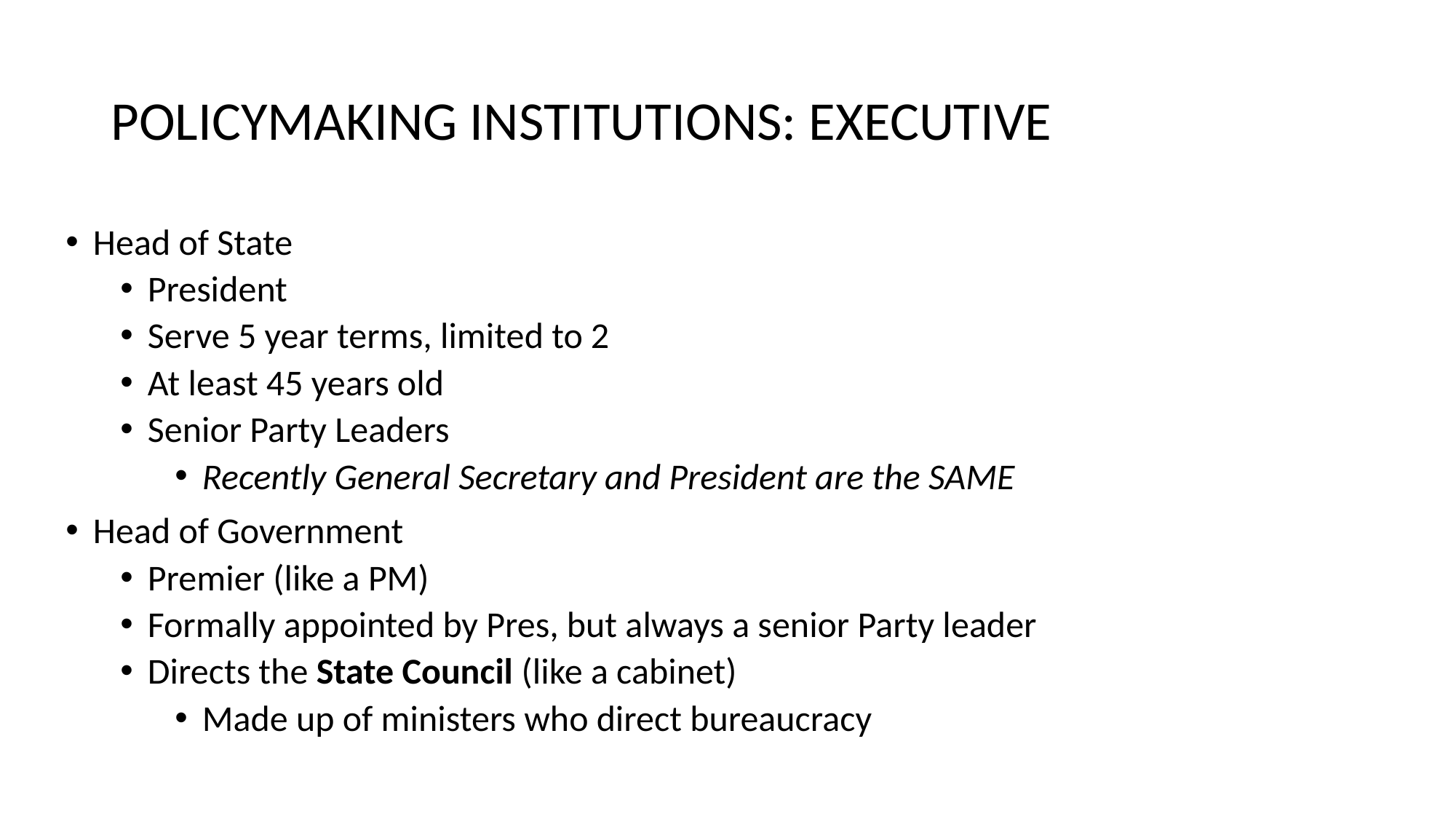

# POLICYMAKING INSTITUTIONS: EXECUTIVE
Head of State
President
Serve 5 year terms, limited to 2
At least 45 years old
Senior Party Leaders
Recently General Secretary and President are the SAME
Head of Government
Premier (like a PM)
Formally appointed by Pres, but always a senior Party leader
Directs the State Council (like a cabinet)
Made up of ministers who direct bureaucracy